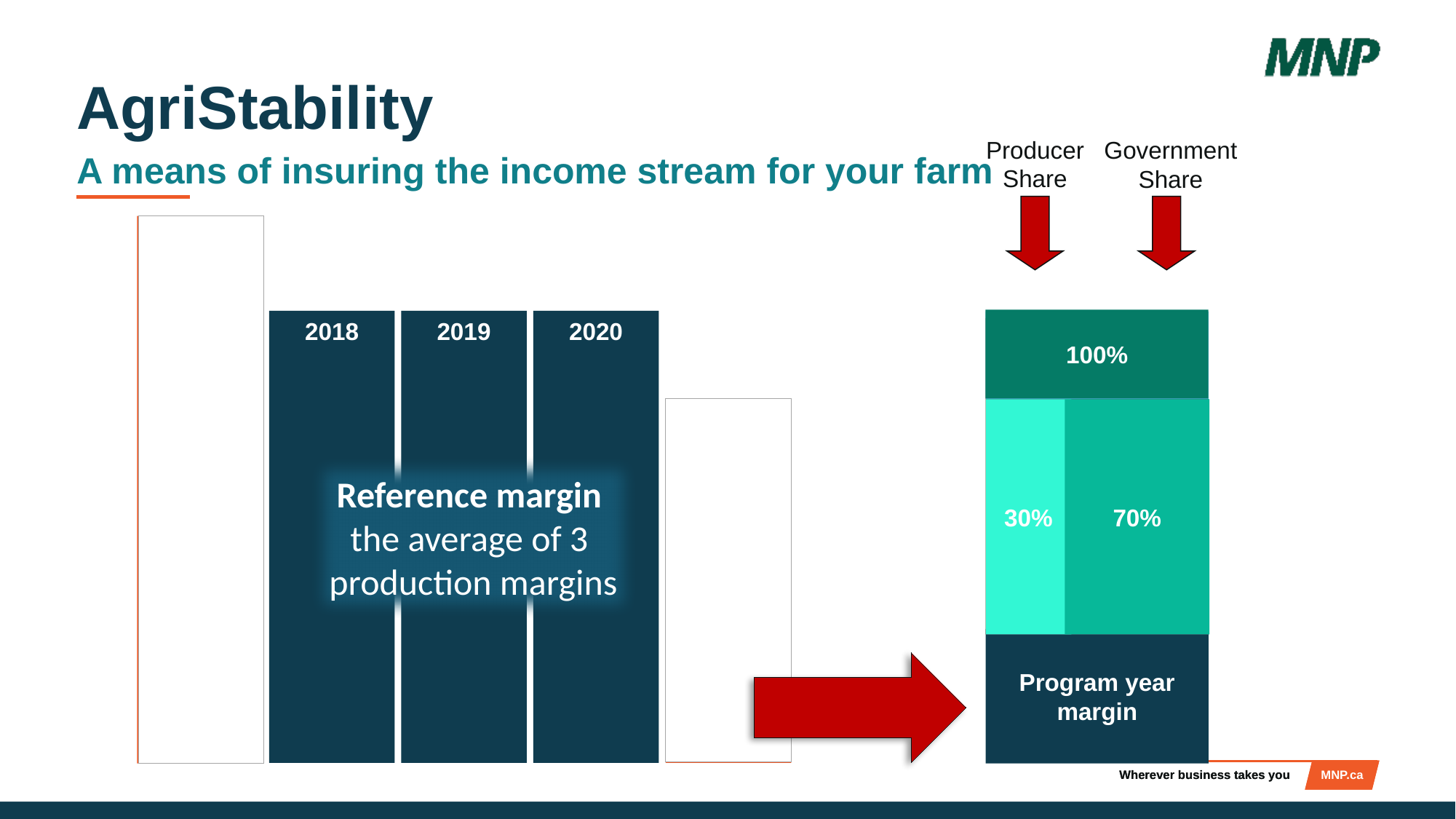

# AgriStability
Producer Share
Government Share
A means of insuring the income stream for your farm

2017

100%
2018
2019
2020
Tier 1
Loss

2021
30%
Tier 2
70%
Reference margin
the average of 3
production margins
Program year margin